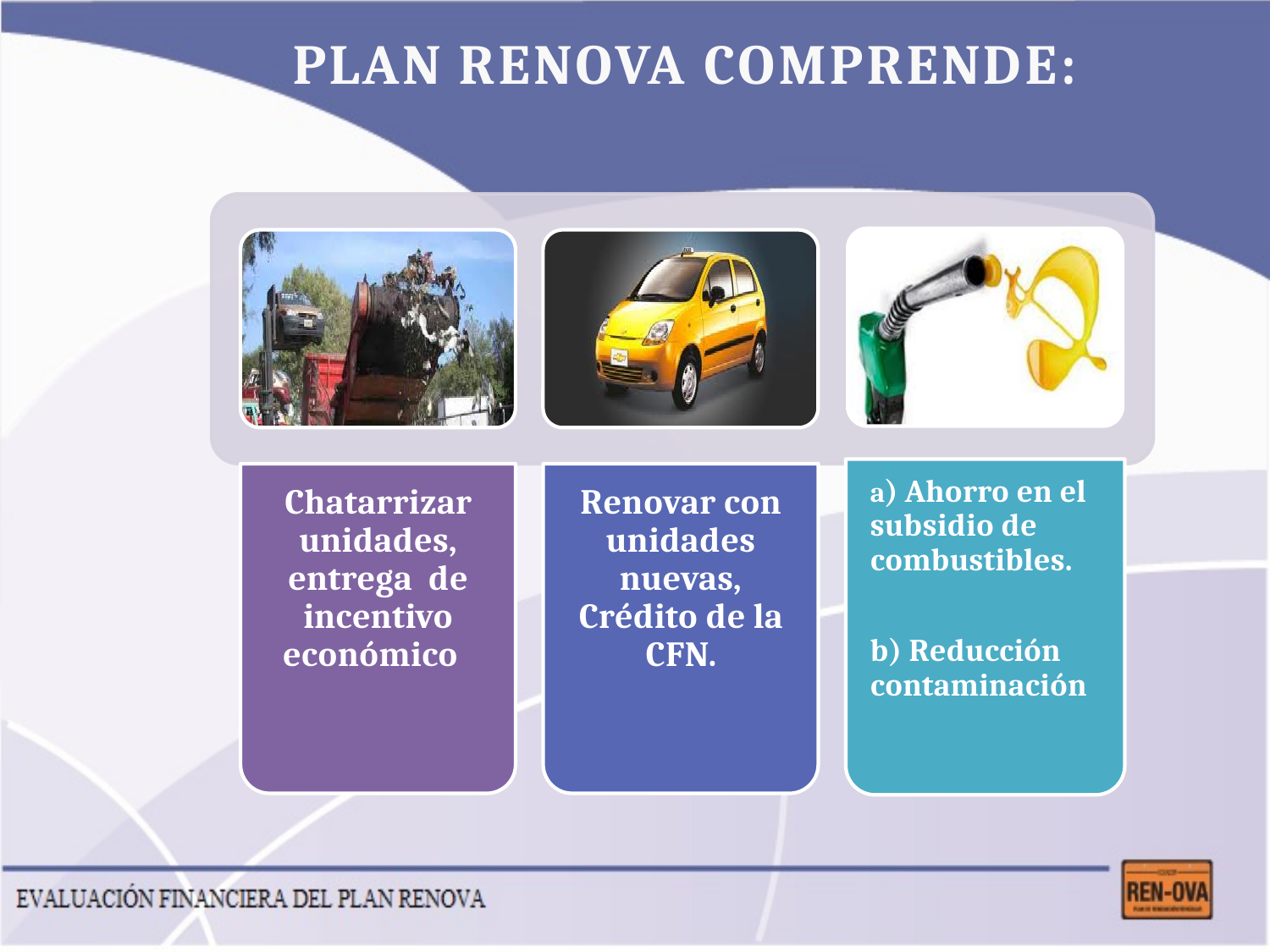

PLAN RENOVA COMPRENDE:
Chatarrizar unidades, entrega  de incentivo económico

Renovar con unidades nuevas, Crédito de la CFN.
a) Ahorro en el subsidio de combustibles.

b) Reducción contaminación